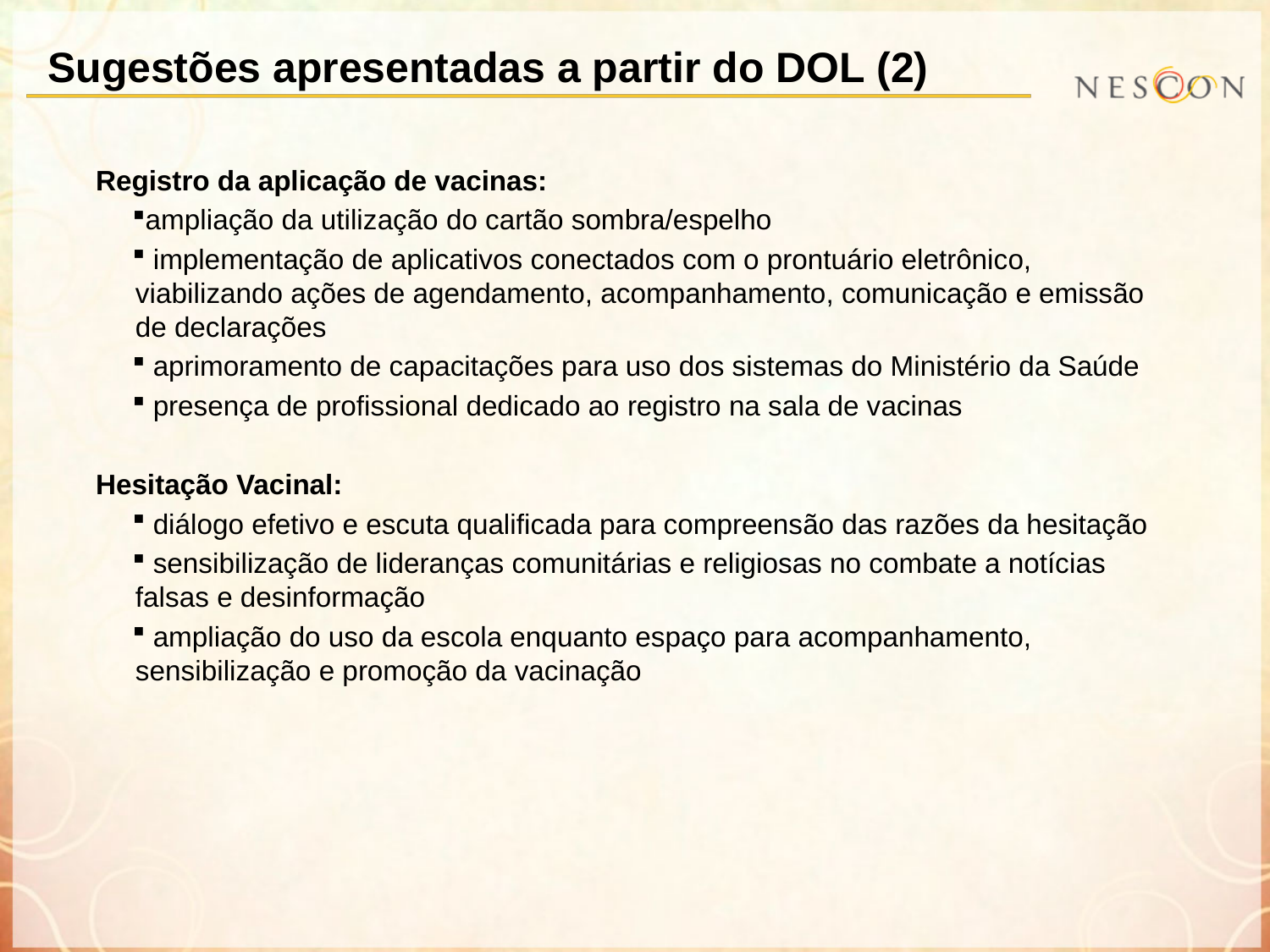

# Sugestões apresentadas a partir do DOL (2)
Registro da aplicação de vacinas:
ampliação da utilização do cartão sombra/espelho
 implementação de aplicativos conectados com o prontuário eletrônico, viabilizando ações de agendamento, acompanhamento, comunicação e emissão de declarações
 aprimoramento de capacitações para uso dos sistemas do Ministério da Saúde
 presença de profissional dedicado ao registro na sala de vacinas

Hesitação Vacinal:
 diálogo efetivo e escuta qualificada para compreensão das razões da hesitação
 sensibilização de lideranças comunitárias e religiosas no combate a notícias falsas e desinformação
 ampliação do uso da escola enquanto espaço para acompanhamento, sensibilização e promoção da vacinação